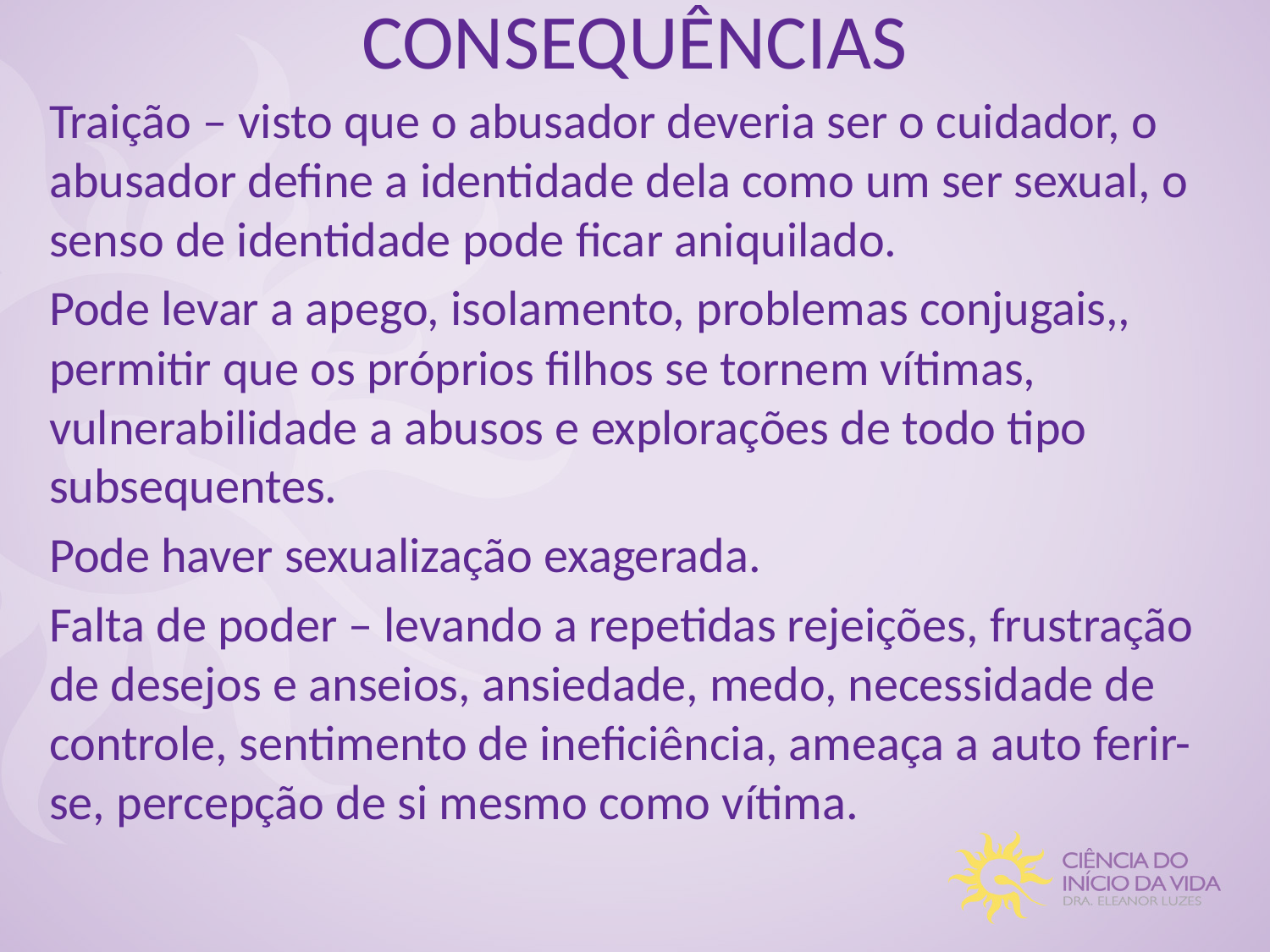

# CONSEQUÊNCIAS
Traição – visto que o abusador deveria ser o cuidador, o abusador define a identidade dela como um ser sexual, o senso de identidade pode ficar aniquilado.
Pode levar a apego, isolamento, problemas conjugais,, permitir que os próprios filhos se tornem vítimas, vulnerabilidade a abusos e explorações de todo tipo subsequentes.
Pode haver sexualização exagerada.
Falta de poder – levando a repetidas rejeições, frustração de desejos e anseios, ansiedade, medo, necessidade de controle, sentimento de ineficiência, ameaça a auto ferir-se, percepção de si mesmo como vítima.